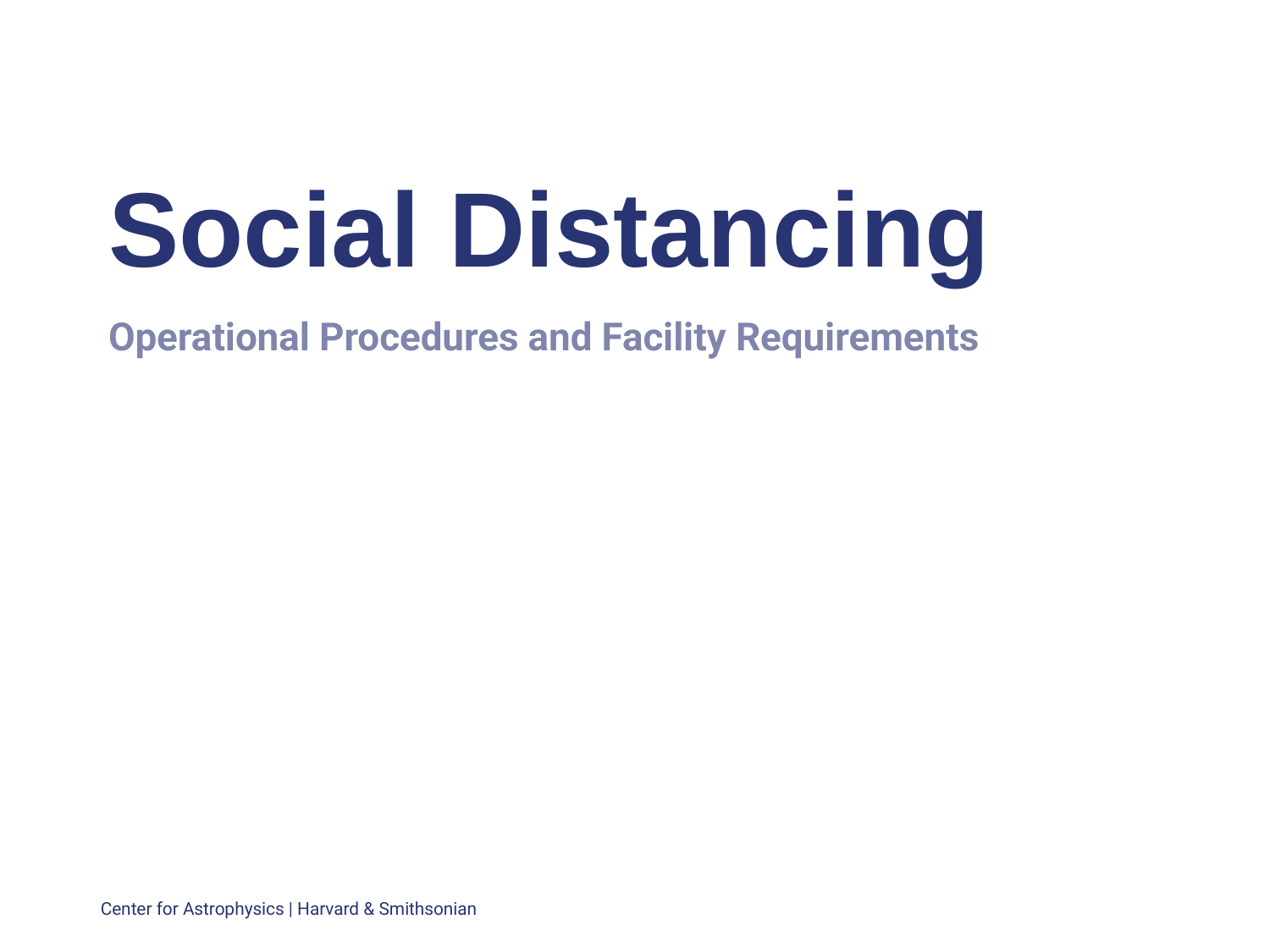

# Social Distancing
Operational Procedures and Facility Requirements
Center for Astrophysics | Harvard & Smithsonian